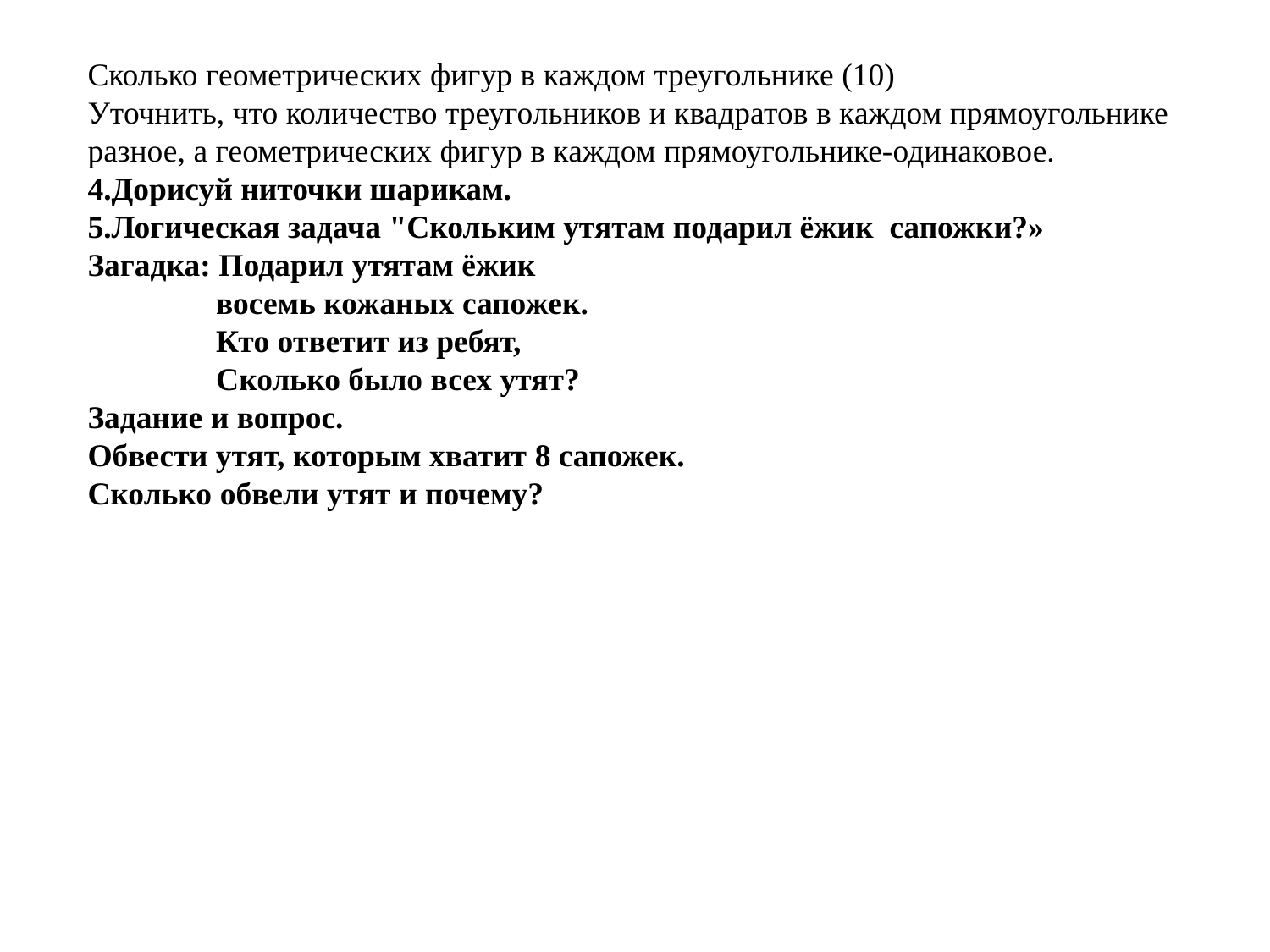

# Сколько геометрических фигур в каждом треугольнике (10) Уточнить, что количество треугольников и квадратов в каждом прямоугольнике разное, а геометрических фигур в каждом прямоугольнике-одинаковое. 4.Дорисуй ниточки шарикам. 5.Логическая задача "Скольким утятам подарил ёжик  сапожки?» Загадка: Подарил утятам ёжик восемь кожаных сапожек. Кто ответит из ребят, Сколько было всех утят? Задание и вопрос. Обвести утят, которым хватит 8 сапожек. Сколько обвели утят и почему?